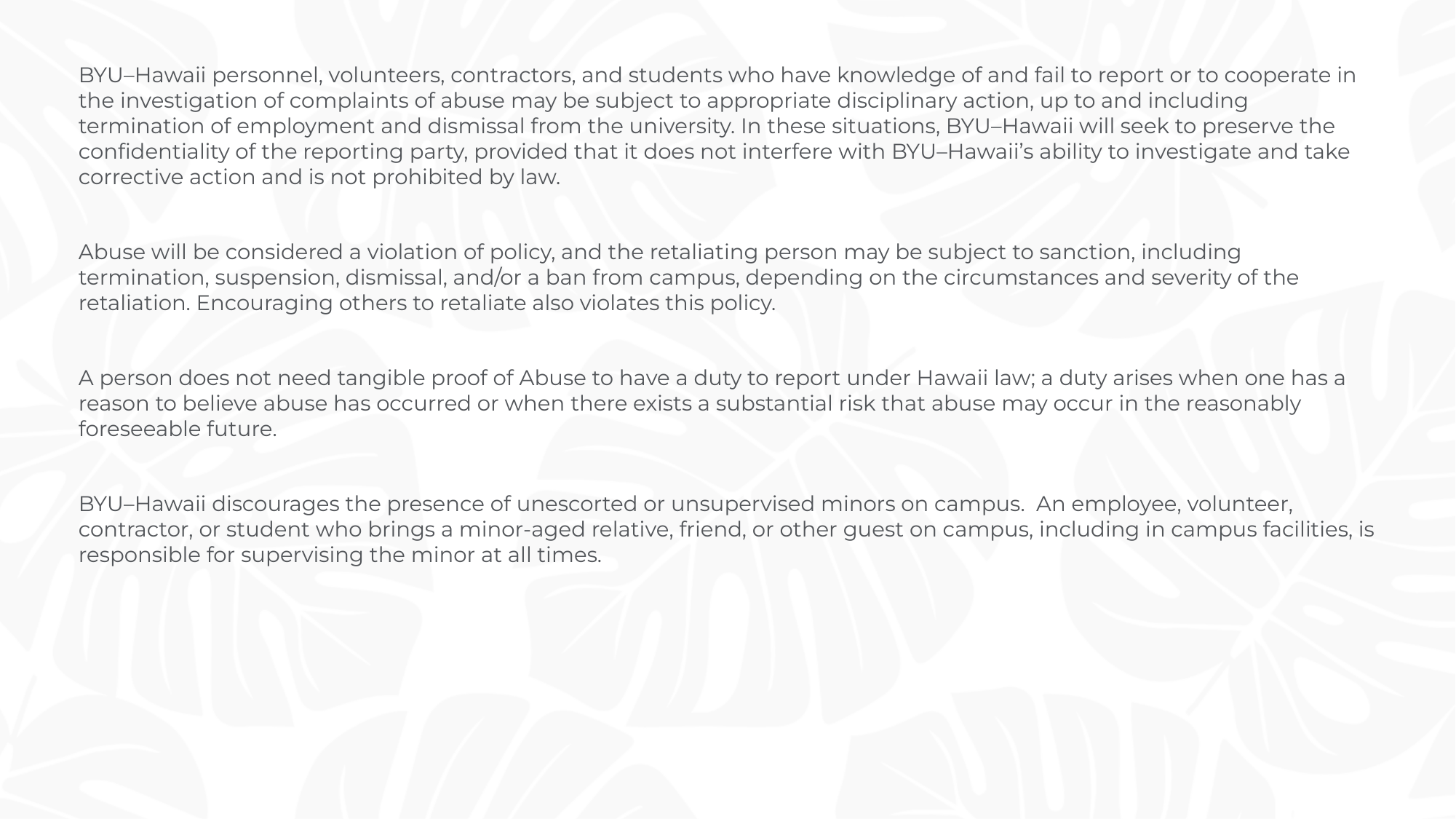

# Duty to Report continued
BYU–Hawaii personnel, volunteers, contractors, and students who have knowledge of and fail to report or to cooperate in the investigation of complaints of abuse may be subject to appropriate disciplinary action, up to and including termination of employment and dismissal from the university. In these situations, BYU–Hawaii will seek to preserve the confidentiality of the reporting party, provided that it does not interfere with BYU–Hawaii’s ability to investigate and take corrective action and is not prohibited by law.

Abuse will be considered a violation of policy, and the retaliating person may be subject to sanction, including termination, suspension, dismissal, and/or a ban from campus, depending on the circumstances and severity of the retaliation. Encouraging others to retaliate also violates this policy.

A person does not need tangible proof of Abuse to have a duty to report under Hawaii law; a duty arises when one has a reason to believe abuse has occurred or when there exists a substantial risk that abuse may occur in the reasonably foreseeable future.

BYU–Hawaii discourages the presence of unescorted or unsupervised minors on campus.  An employee, volunteer, contractor, or student who brings a minor-aged relative, friend, or other guest on campus, including in campus facilities, is responsible for supervising the minor at all times.